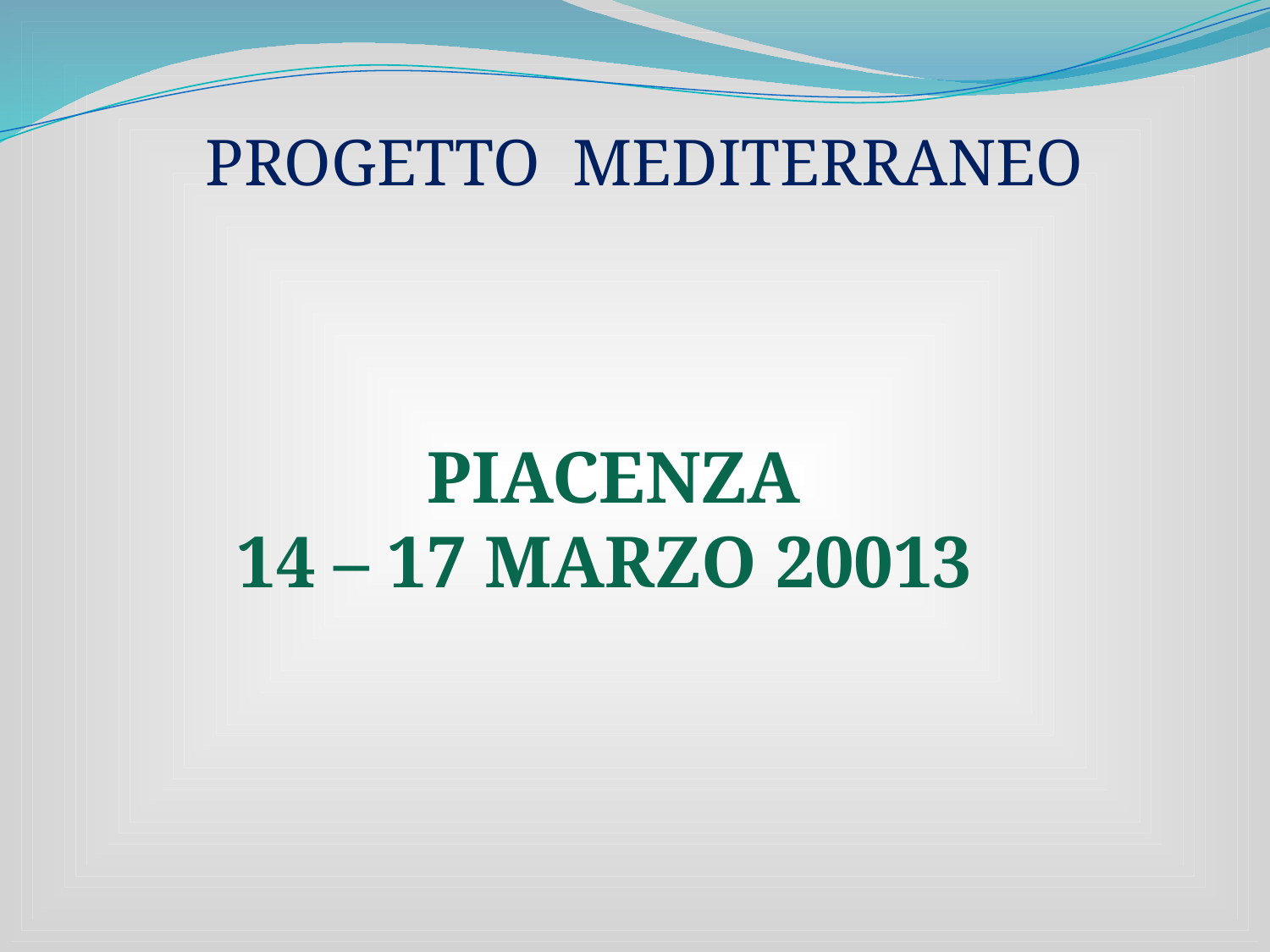

PROGETTO  MEDITERRANEO
PIACENZA
14 – 17 MARZO 20013